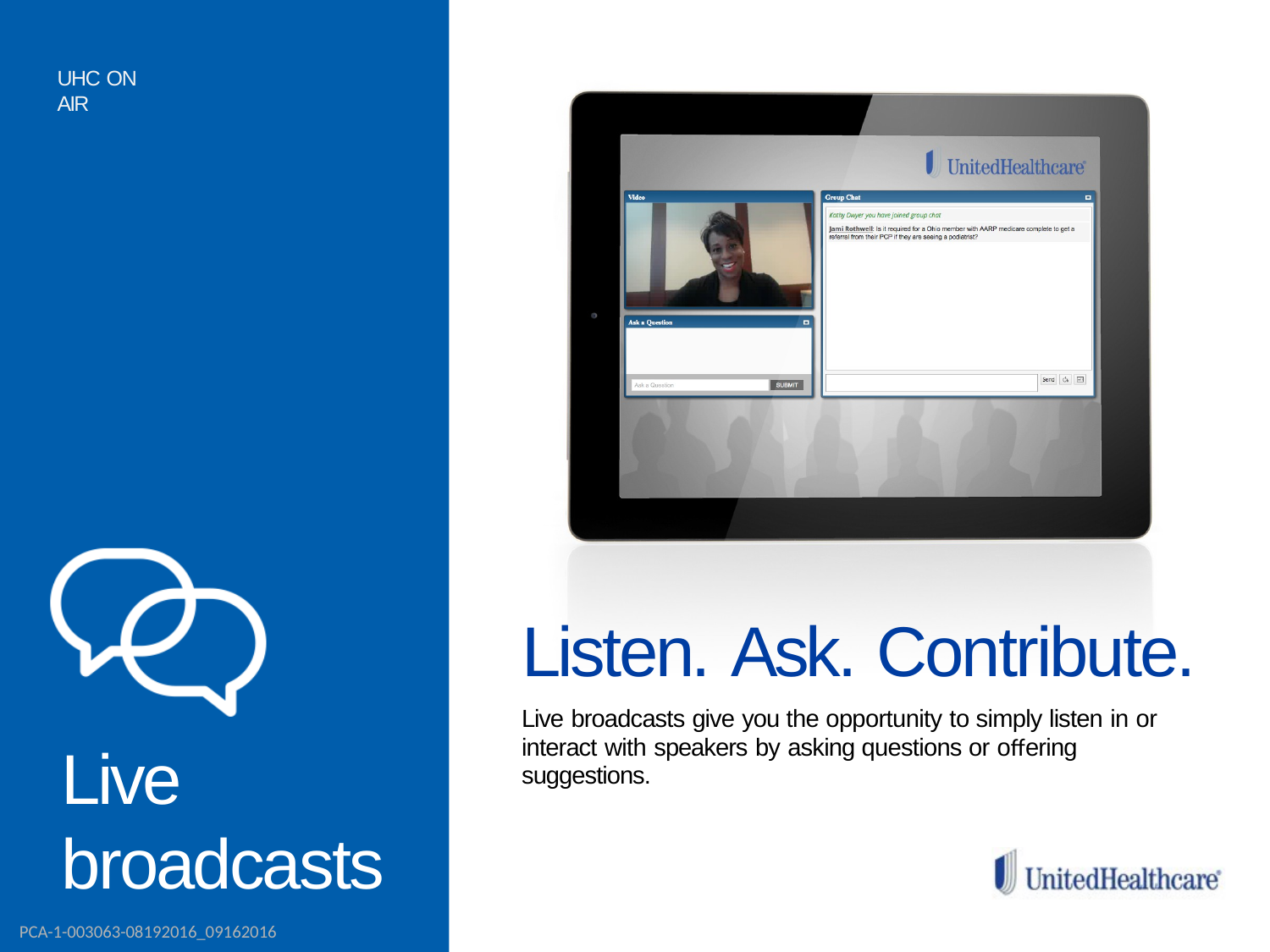

UHC ON AIR

Listen. Ask. Contribute.
Live broadcasts give you the opportunity to simply listen in or interact with speakers by asking questions or oﬀering suggestions.
Live broadcasts
PCA-1-003063-08192016_09162016